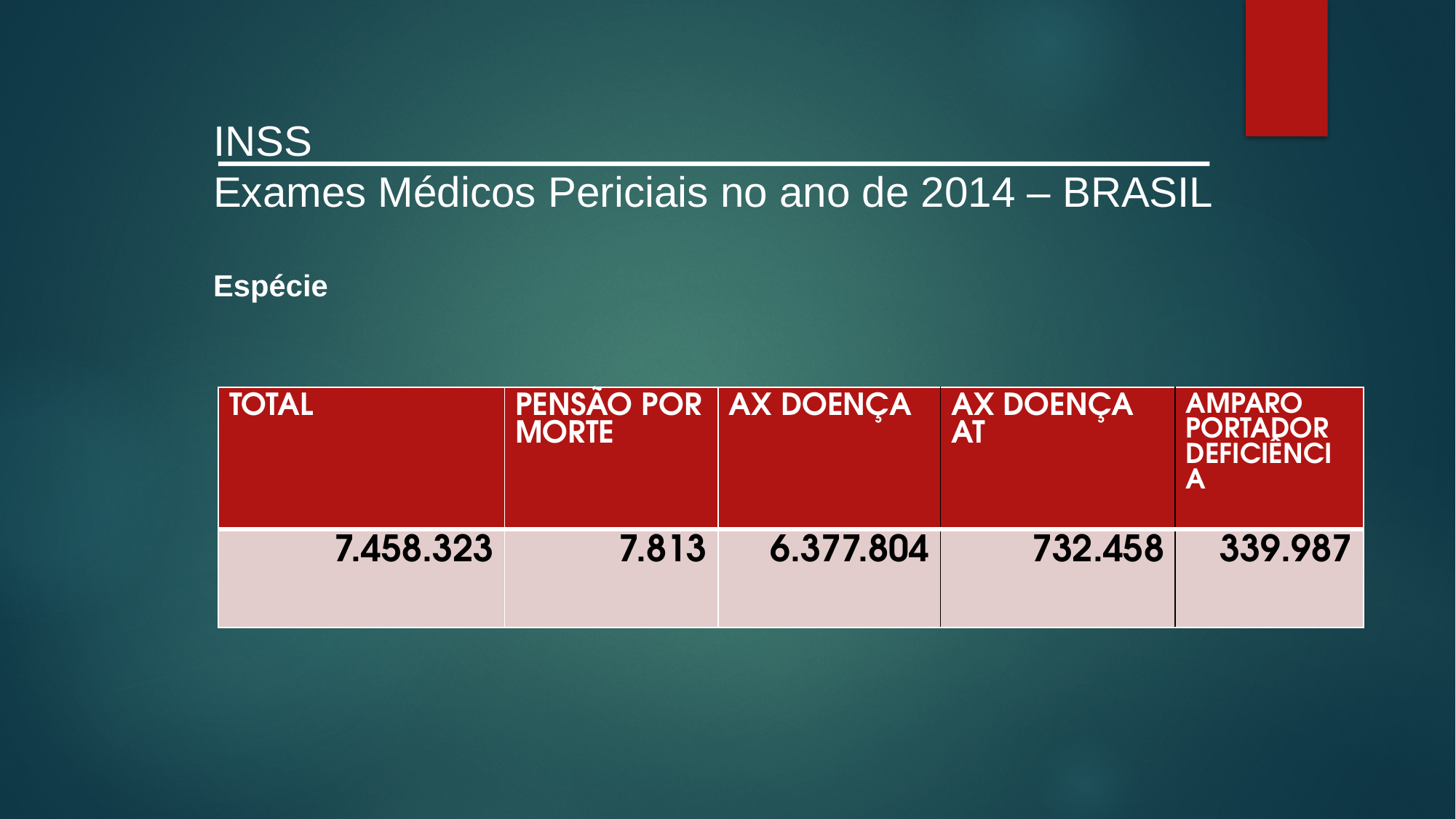

INSS
Exames Médicos Periciais no ano de 2014 – BRASIL

Espécie

| TOTAL | PENSÃO POR MORTE | AX DOENÇA | AX DOENÇA AT | AMPARO PORTADOR DEFICIÊNCIA |
| --- | --- | --- | --- | --- |
| 7.458.323 | 7.813 | 6.377.804 | 732.458 | 339.987 |